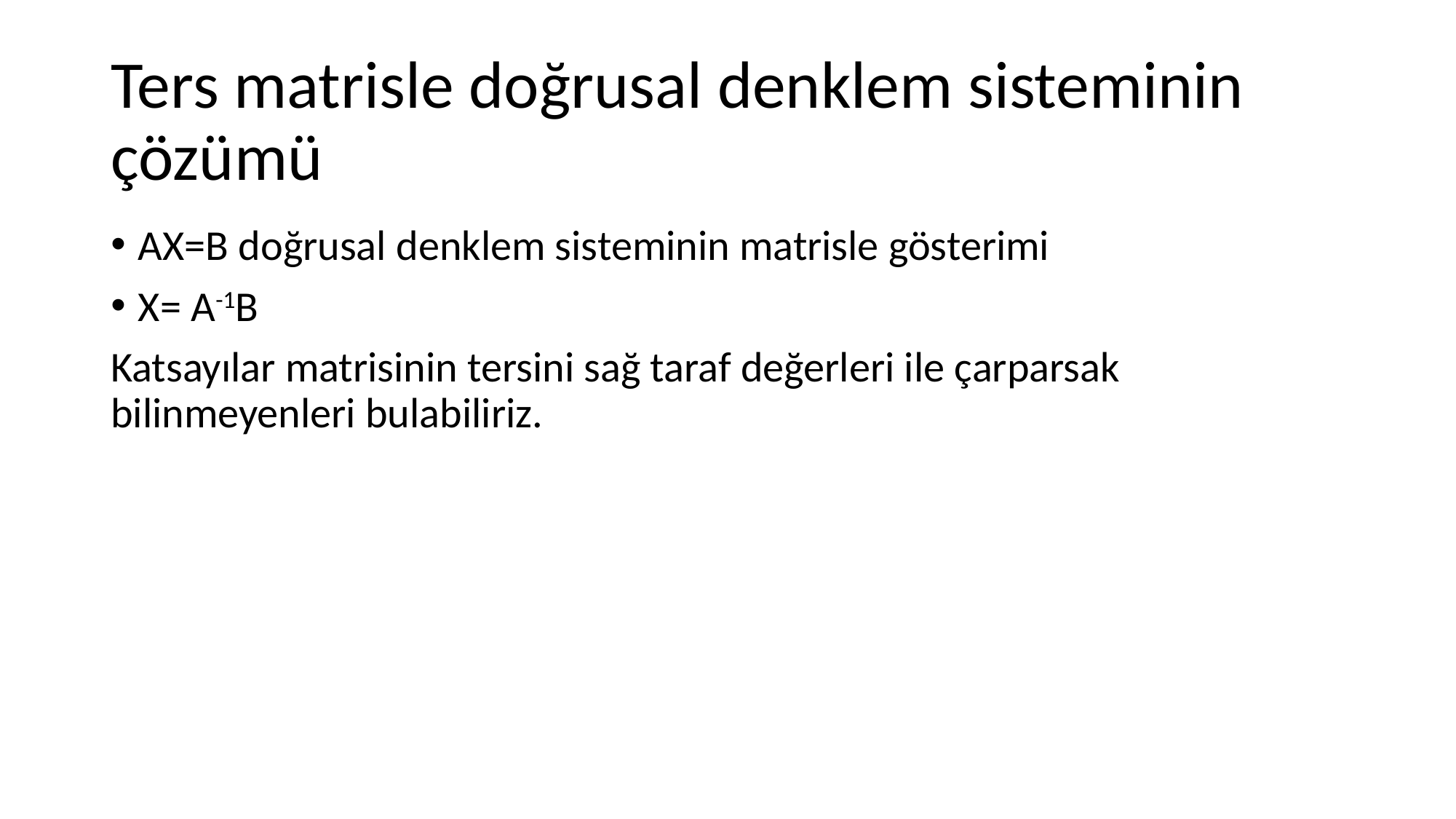

# Ters matrisle doğrusal denklem sisteminin çözümü
AX=B doğrusal denklem sisteminin matrisle gösterimi
X= A-1B
Katsayılar matrisinin tersini sağ taraf değerleri ile çarparsak bilinmeyenleri bulabiliriz.